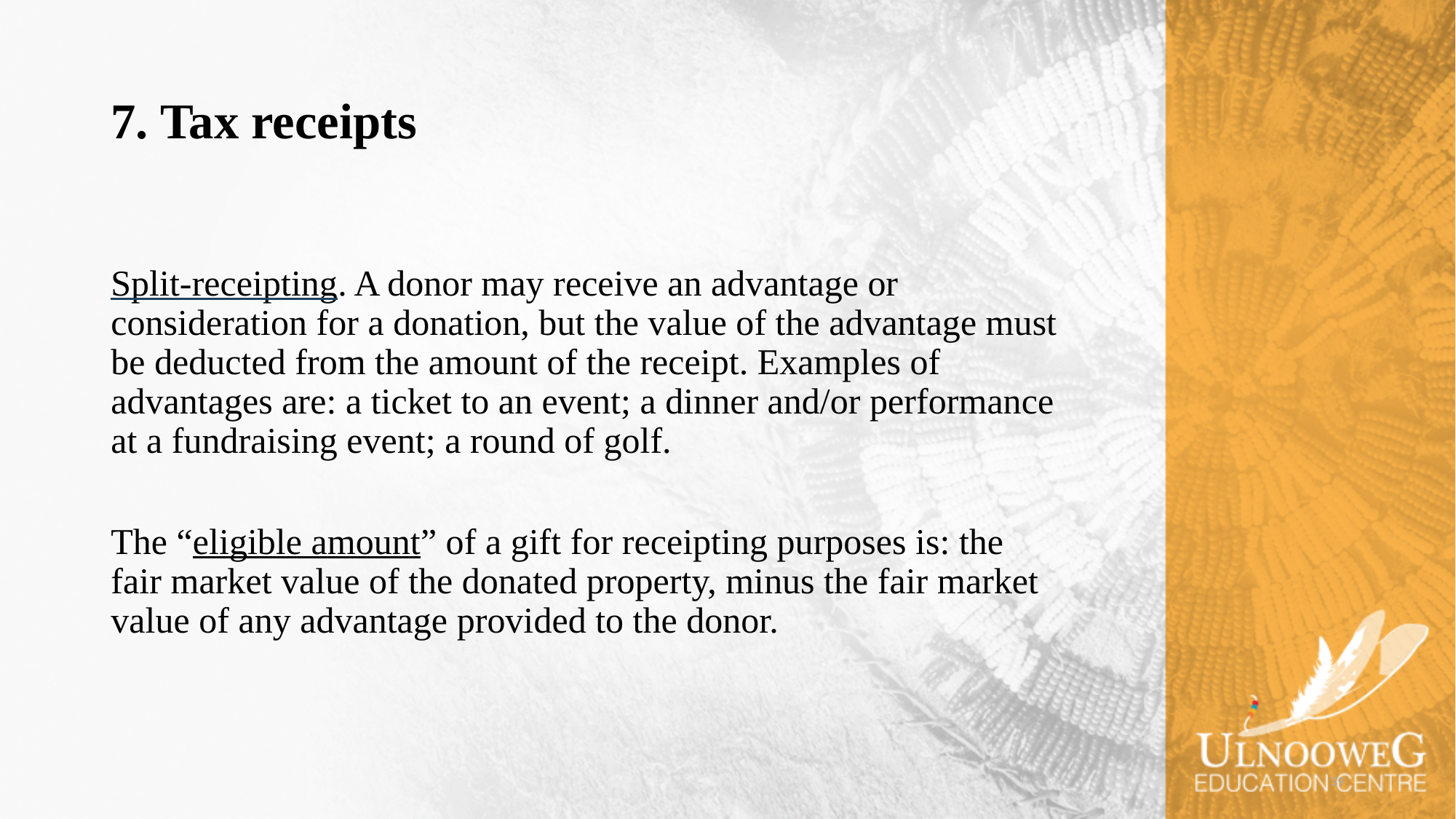

# 7. Tax receipts

Split-receipting. A donor may receive an advantage or consideration for a donation, but the value of the advantage must be deducted from the amount of the receipt. Examples of advantages are: a ticket to an event; a dinner and/or performance at a fundraising event; a round of golf.

The “eligible amount” of a gift for receipting purposes is: the fair market value of the donated property, minus the fair market value of any advantage provided to the donor.

39